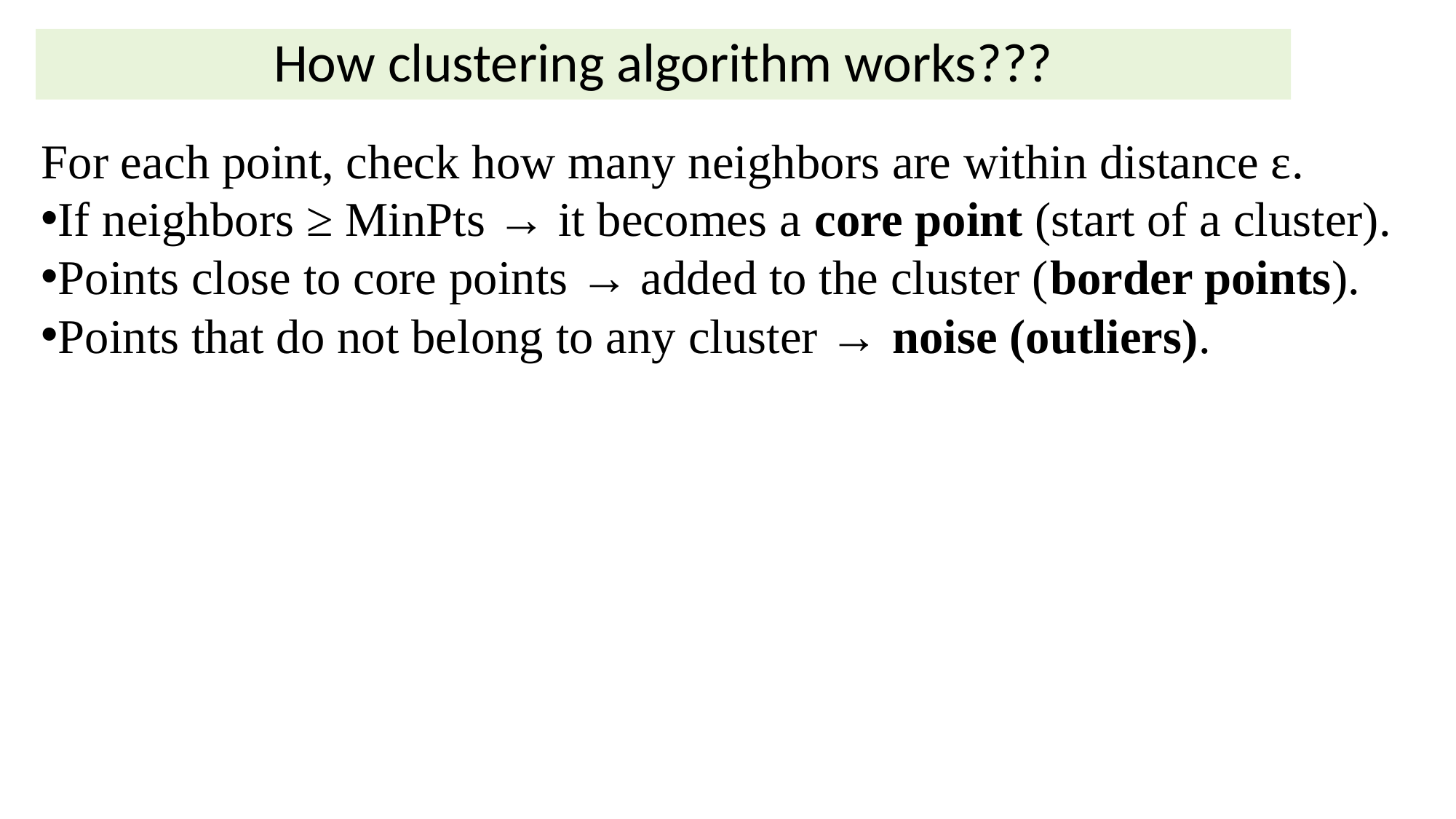

# How clustering algorithm works???

For each point, check how many neighbors are within distance ε.
If neighbors ≥ MinPts → it becomes a core point (start of a cluster).
Points close to core points → added to the cluster (border points).
Points that do not belong to any cluster → noise (outliers).